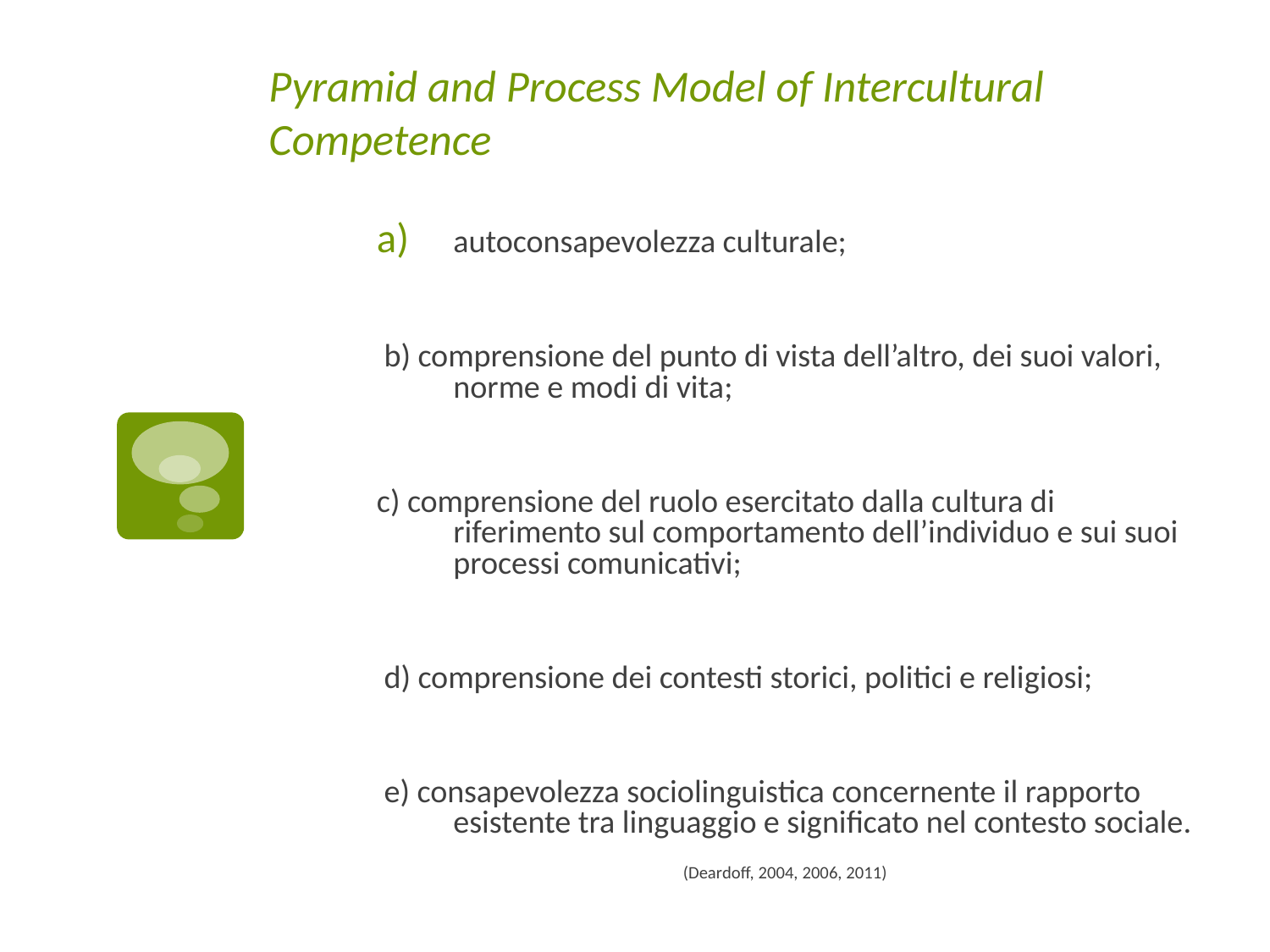

# Pyramid and Process Model of Intercultural Competence
autoconsapevolezza culturale;

 b) comprensione del punto di vista dell’altro, dei suoi valori, norme e modi di vita;

c) comprensione del ruolo esercitato dalla cultura di riferimento sul comportamento dell’individuo e sui suoi processi comunicativi;

 d) comprensione dei contesti storici, politici e religiosi;

 e) consapevolezza sociolinguistica concernente il rapporto esistente tra linguaggio e significato nel contesto sociale.
(Deardoff, 2004, 2006, 2011)